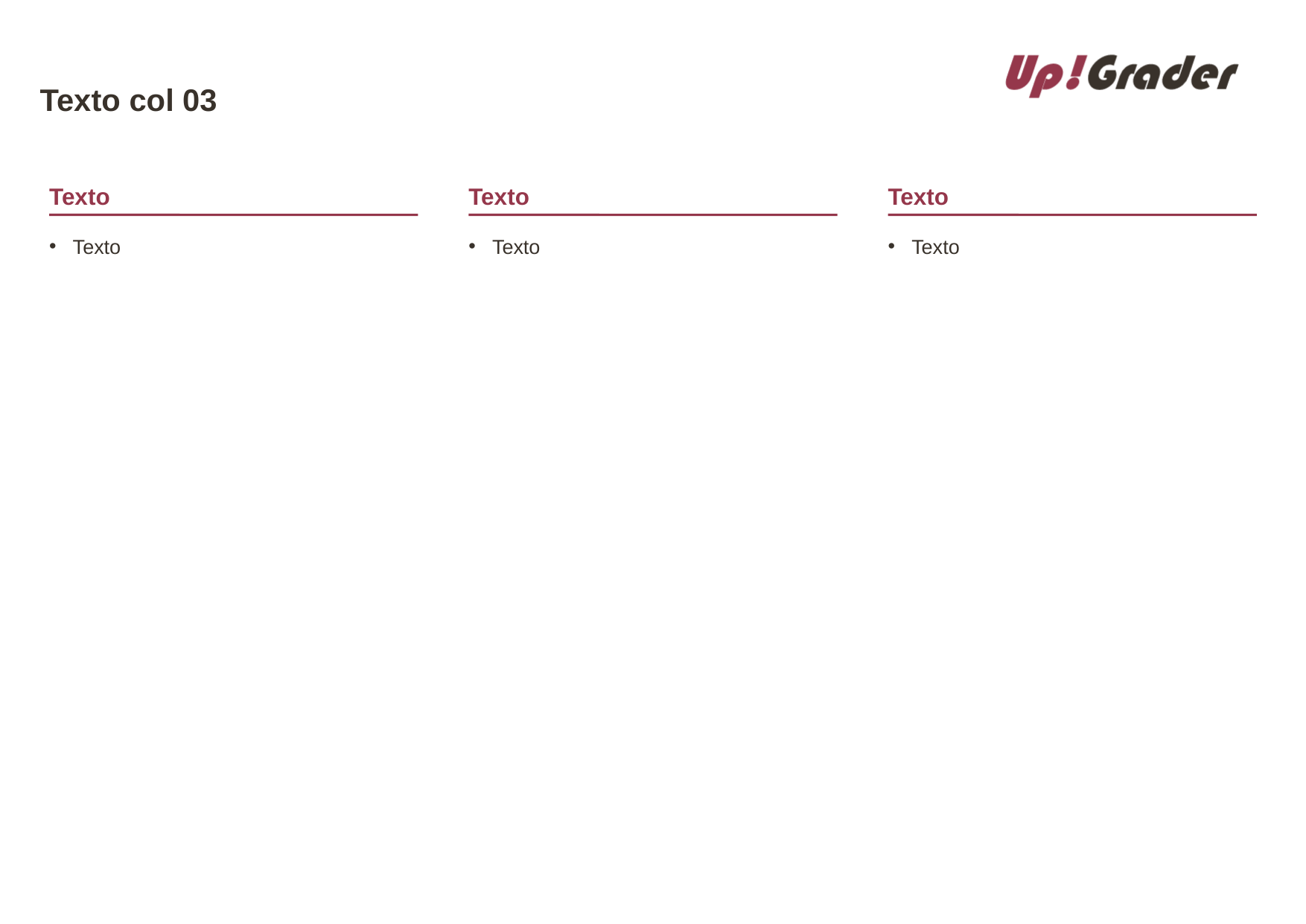

# Texto col 03
Texto

Texto
Texto

Texto
Texto

Texto